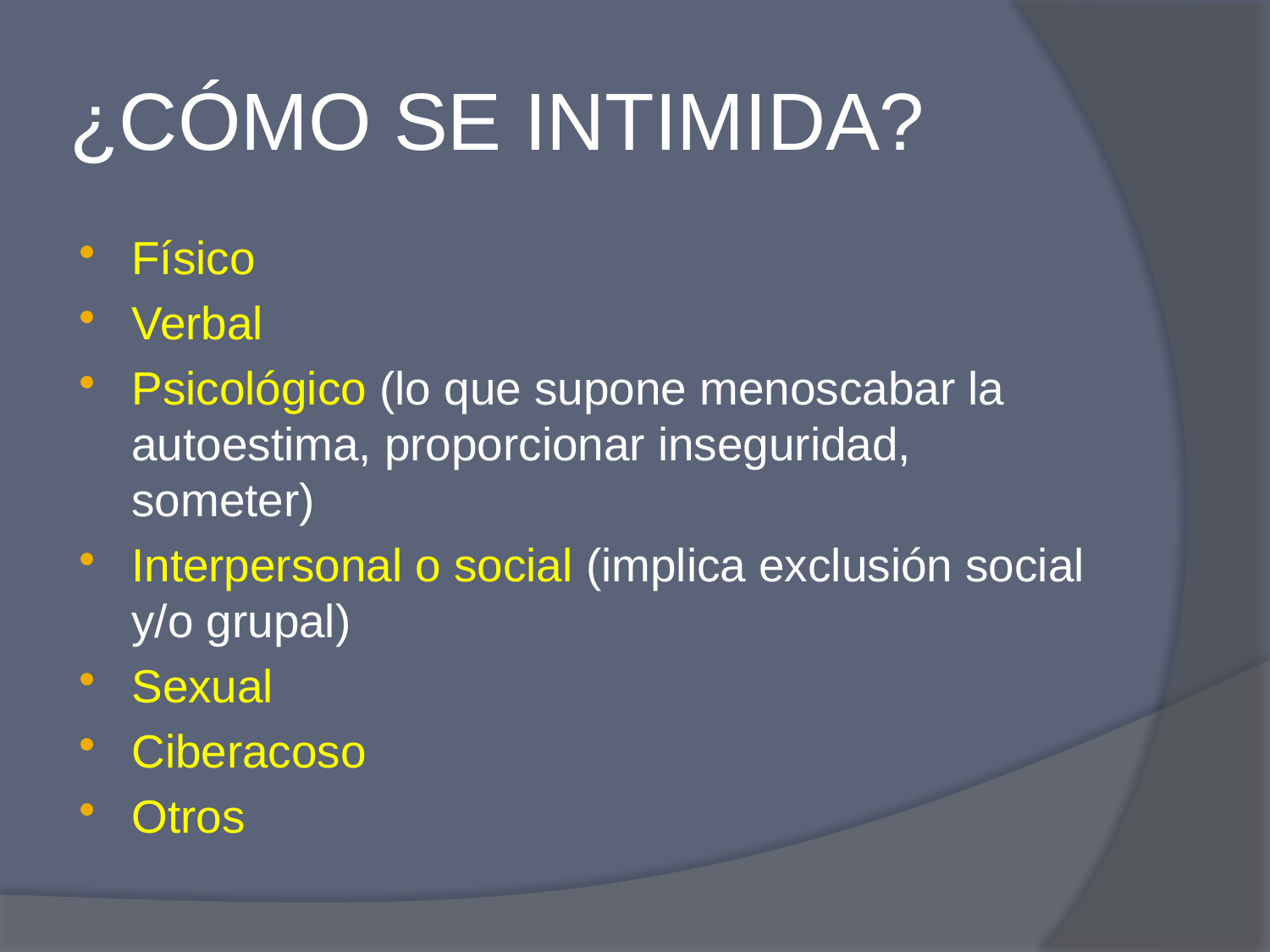

# ¿CÓMO SE INTIMIDA?
Físico
Verbal
Psicológico (lo que supone menoscabar la autoestima, proporcionar inseguridad, someter)
Interpersonal o social (implica exclusión social y/o grupal)
Sexual
Ciberacoso
Otros